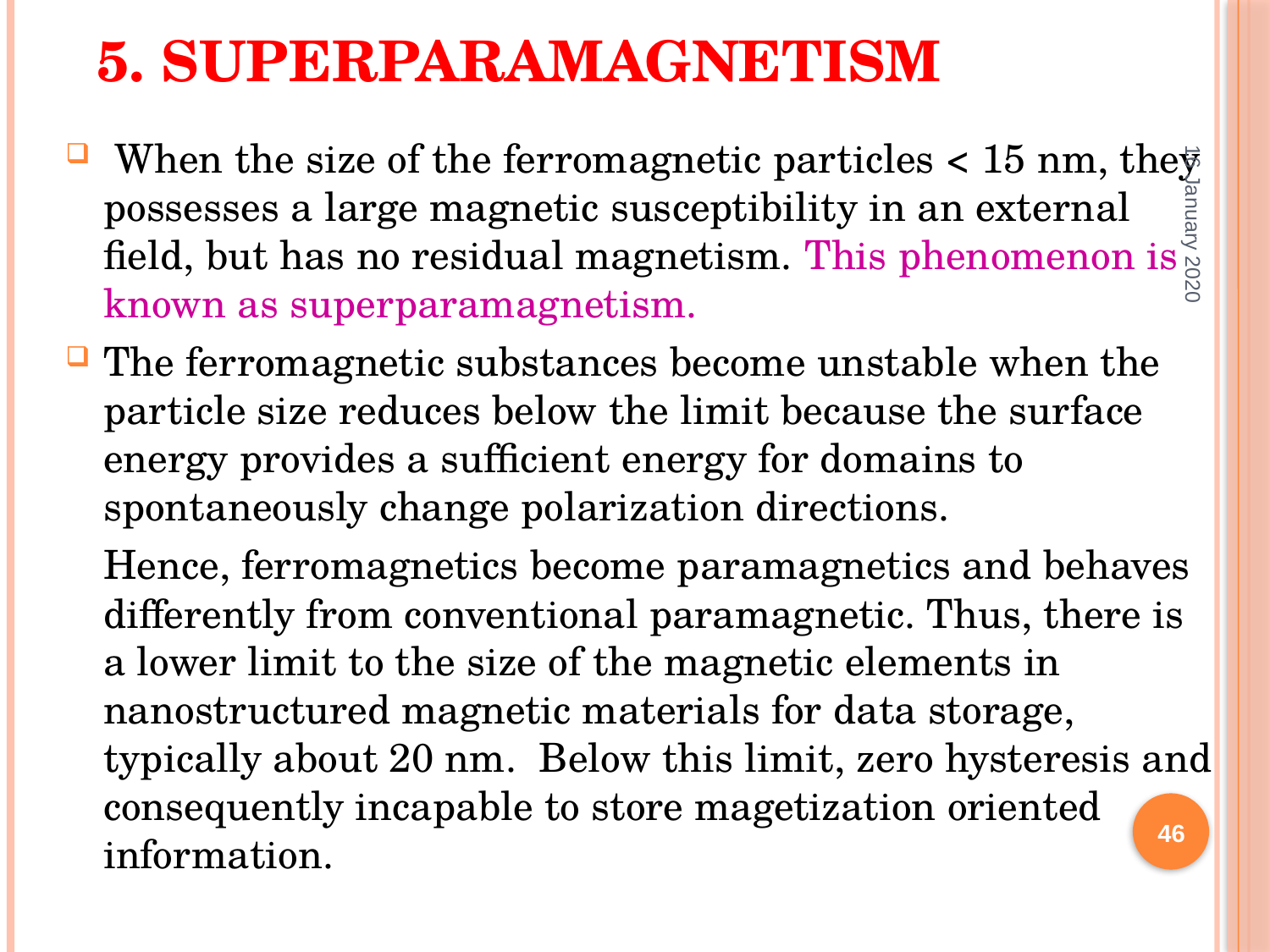

# 5. Superparamagnetism
 When the size of the ferromagnetic particles < 15 nm, they possesses a large magnetic susceptibility in an external field, but has no residual magnetism. This phenomenon is known as superparamagnetism.
The ferromagnetic substances become unstable when the particle size reduces below the limit because the surface energy provides a sufficient energy for domains to spontaneously change polarization directions.
 	Hence, ferromagnetics become paramagnetics and behaves differently from conventional paramagnetic. Thus, there is a lower limit to the size of the magnetic elements in nanostructured magnetic materials for data storage, typically about 20 nm.  Below this limit, zero hysteresis and consequently incapable to store magetization oriented information.
16 January 2020

46